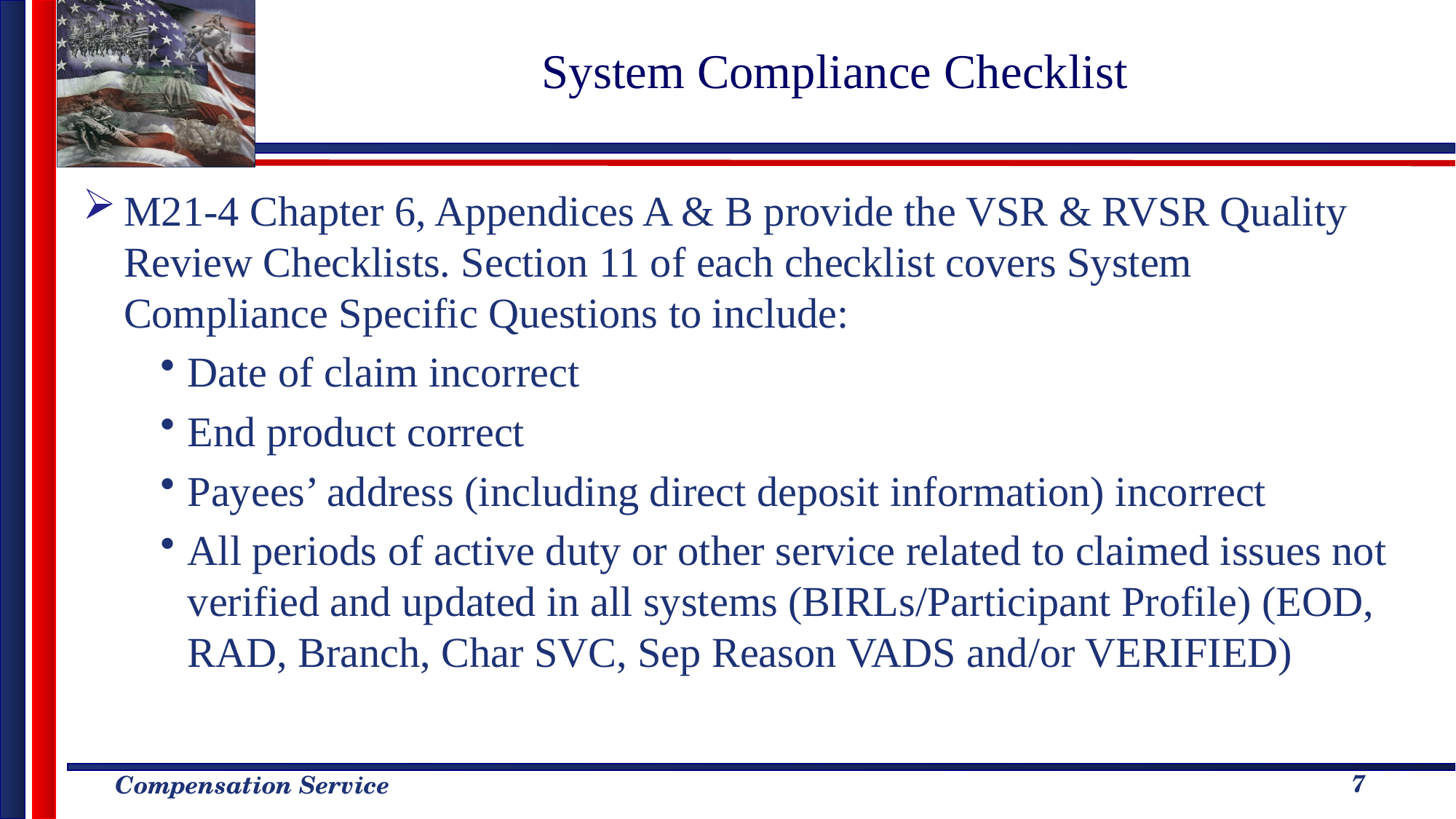

# System Compliance Checklist
M21-4 Chapter 6, Appendices A & B provide the VSR & RVSR Quality Review Checklists. Section 11 of each checklist covers System Compliance Specific Questions to include:
Date of claim incorrect
End product correct
Payees’ address (including direct deposit information) incorrect
All periods of active duty or other service related to claimed issues not verified and updated in all systems (BIRLs/Participant Profile) (EOD, RAD, Branch, Char SVC, Sep Reason VADS and/or VERIFIED)

7